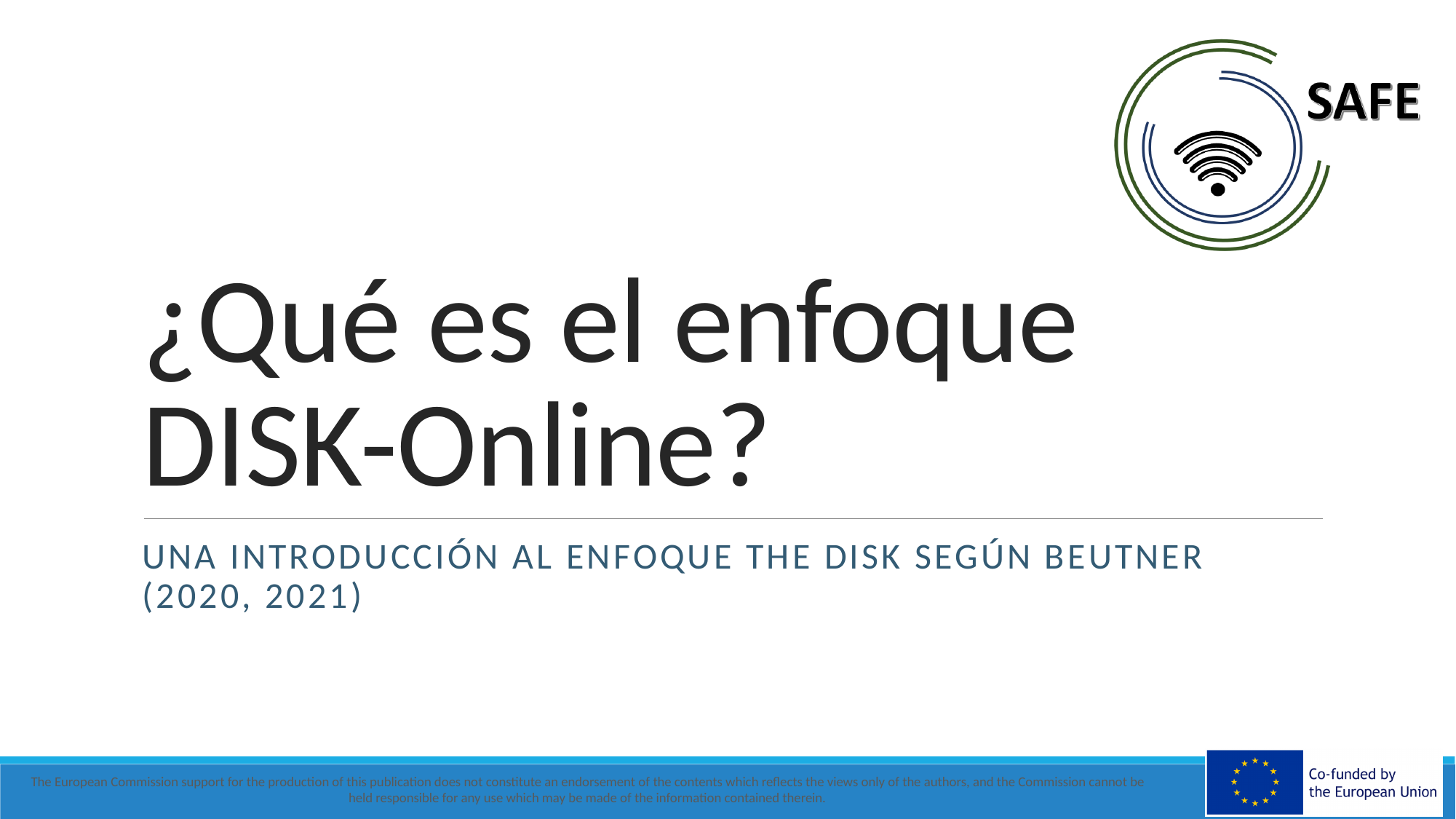

# ¿Qué es el enfoque DISK-Online?
Una introducción al enfoque THE DISK según Beutner (2020, 2021)